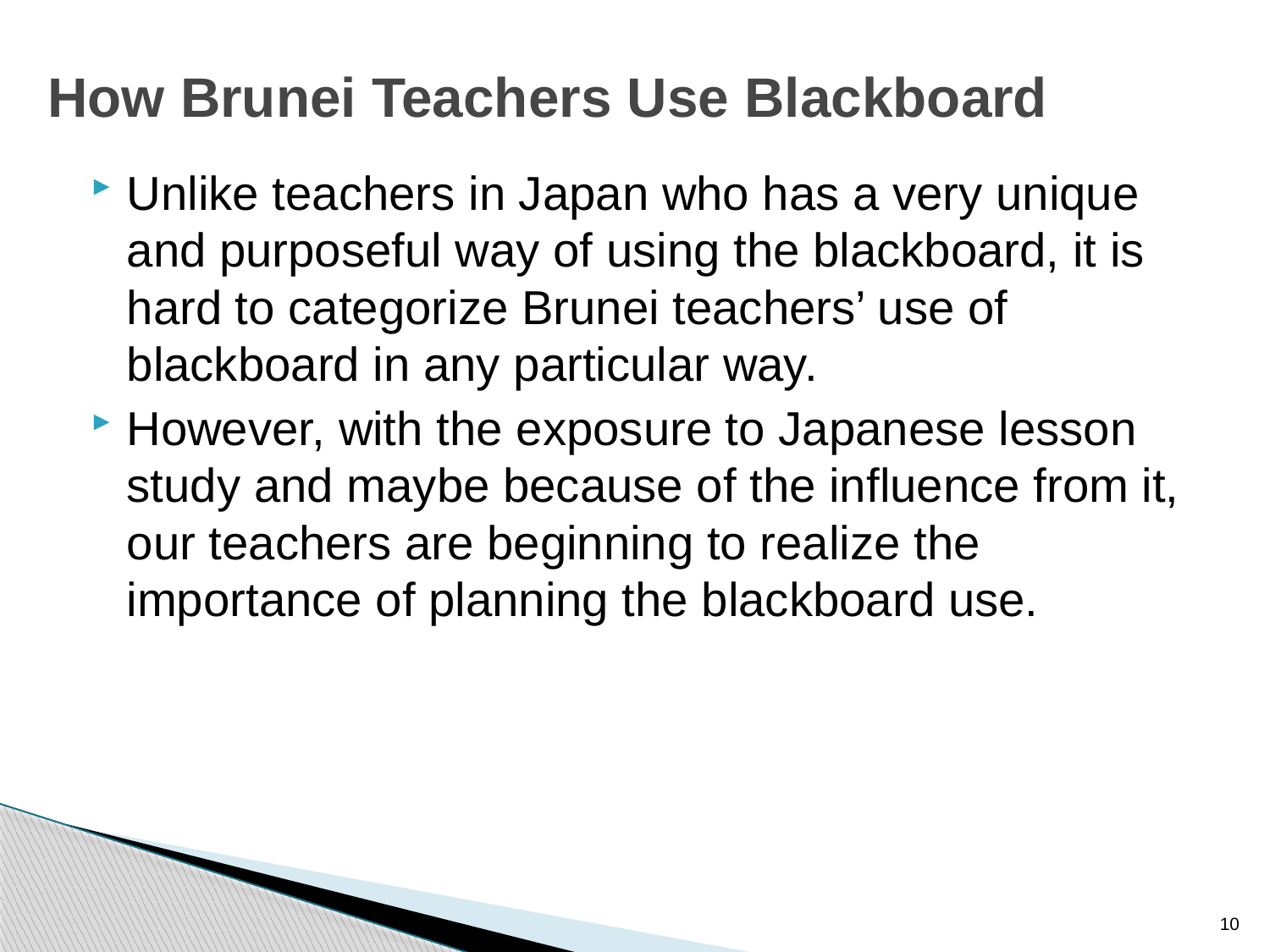

# How Brunei Teachers Use Blackboard
Unlike teachers in Japan who has a very unique and purposeful way of using the blackboard, it is hard to categorize Brunei teachers’ use of blackboard in any particular way.
However, with the exposure to Japanese lesson study and maybe because of the influence from it, our teachers are beginning to realize the importance of planning the blackboard use.

10